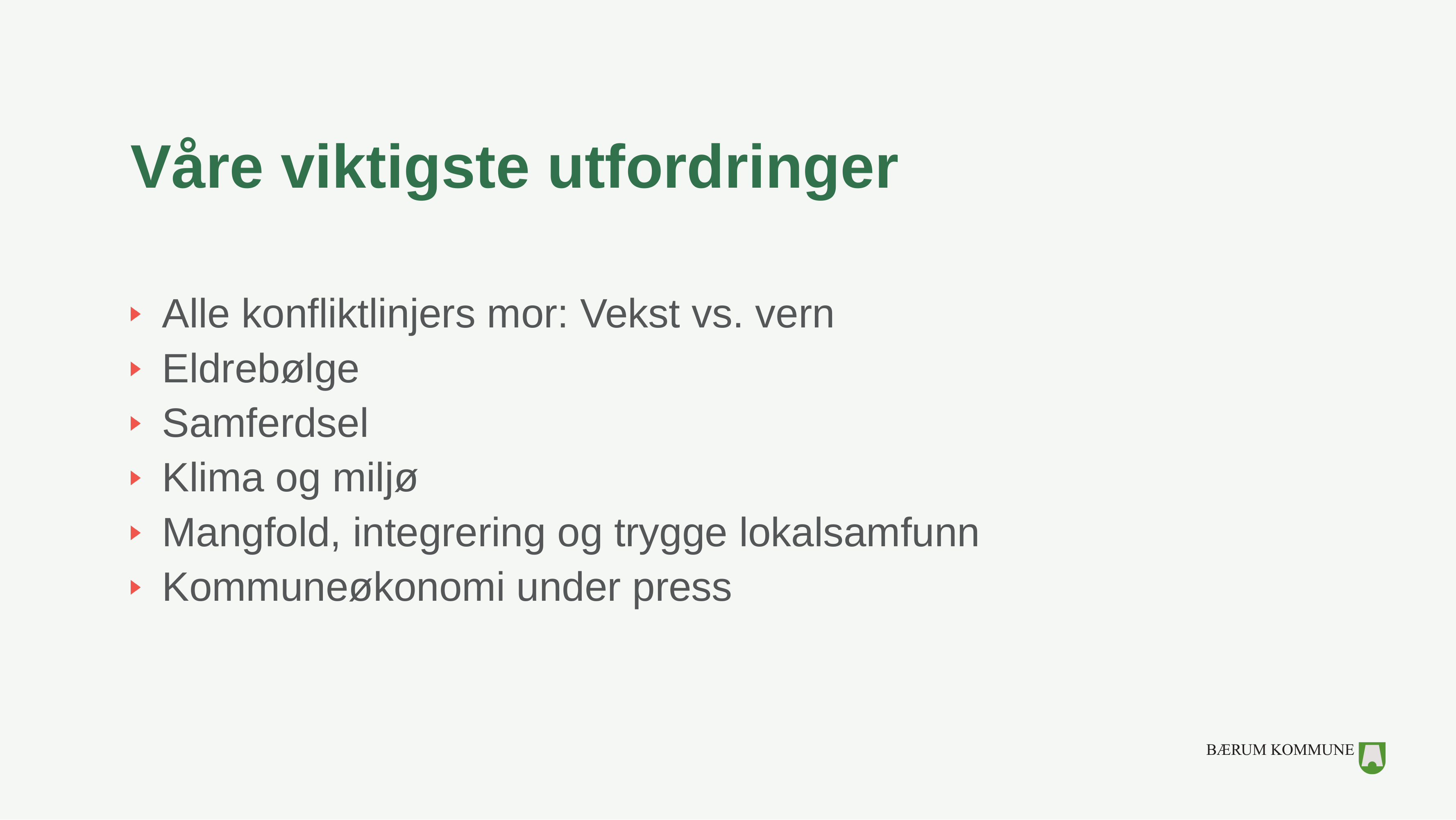

# Våre viktigste utfordringer
Alle konfliktlinjers mor: Vekst vs. vern
Eldrebølge
Samferdsel
Klima og miljø
Mangfold, integrering og trygge lokalsamfunn
Kommuneøkonomi under press